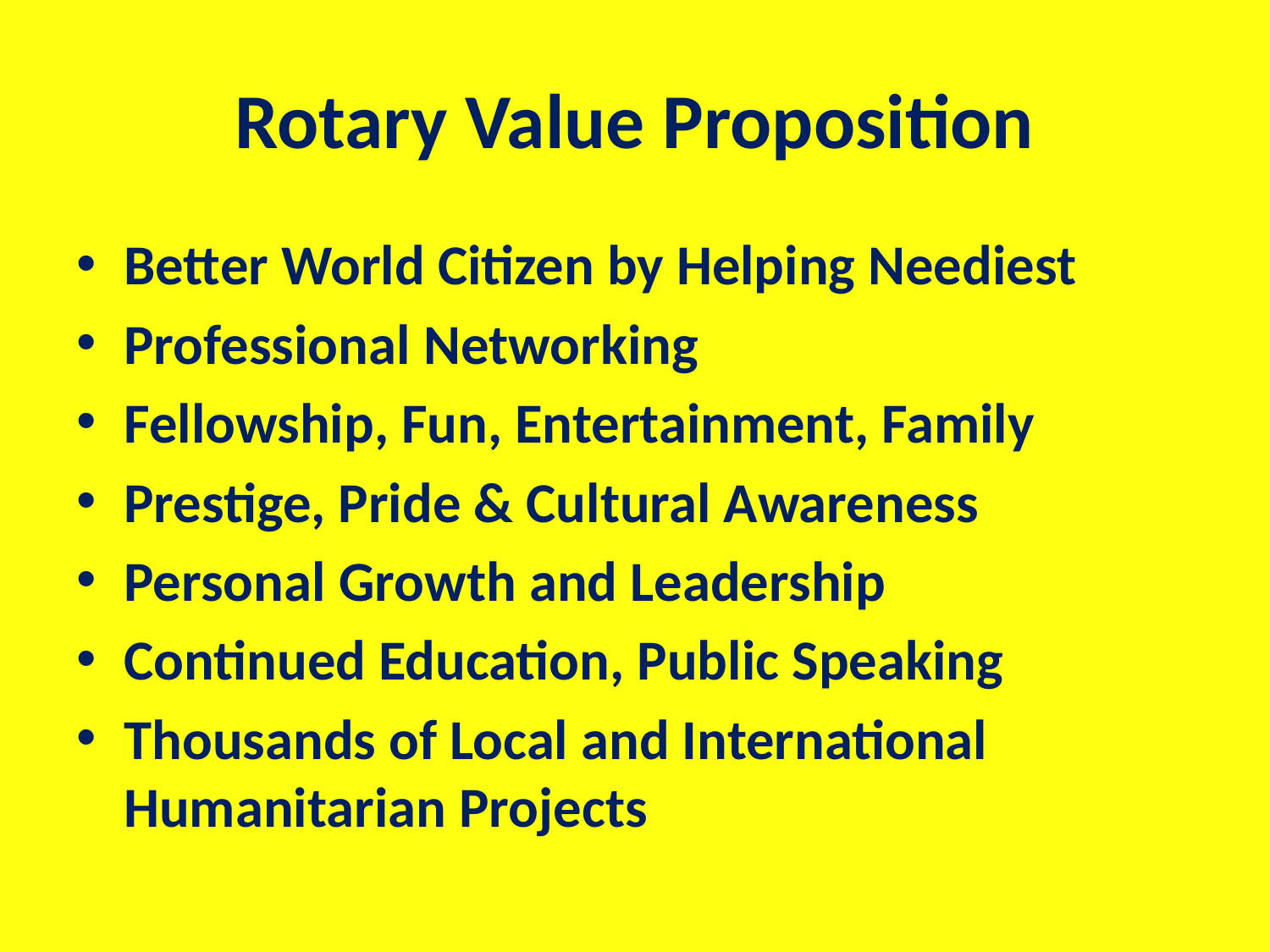

# Rotary Value Proposition
Better World Citizen by Helping Neediest
Professional Networking
Fellowship, Fun, Entertainment, Family
Prestige, Pride & Cultural Awareness
Personal Growth and Leadership
Continued Education, Public Speaking
Thousands of Local and International Humanitarian Projects